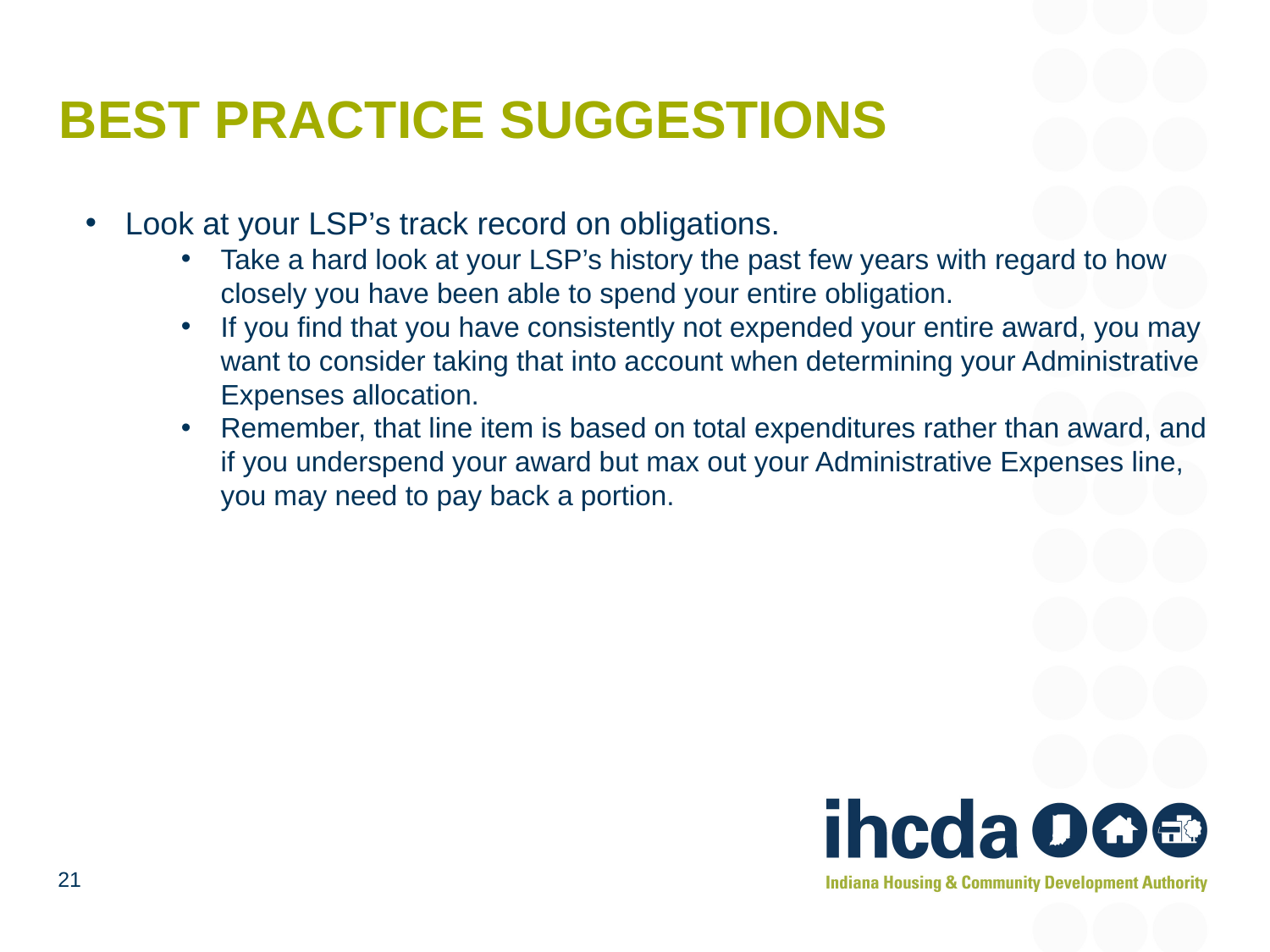

# BEST PRACTICE Suggestions
Look at your LSP’s track record on obligations.
Take a hard look at your LSP’s history the past few years with regard to how closely you have been able to spend your entire obligation.
If you find that you have consistently not expended your entire award, you may want to consider taking that into account when determining your Administrative Expenses allocation.
Remember, that line item is based on total expenditures rather than award, and if you underspend your award but max out your Administrative Expenses line, you may need to pay back a portion.
21